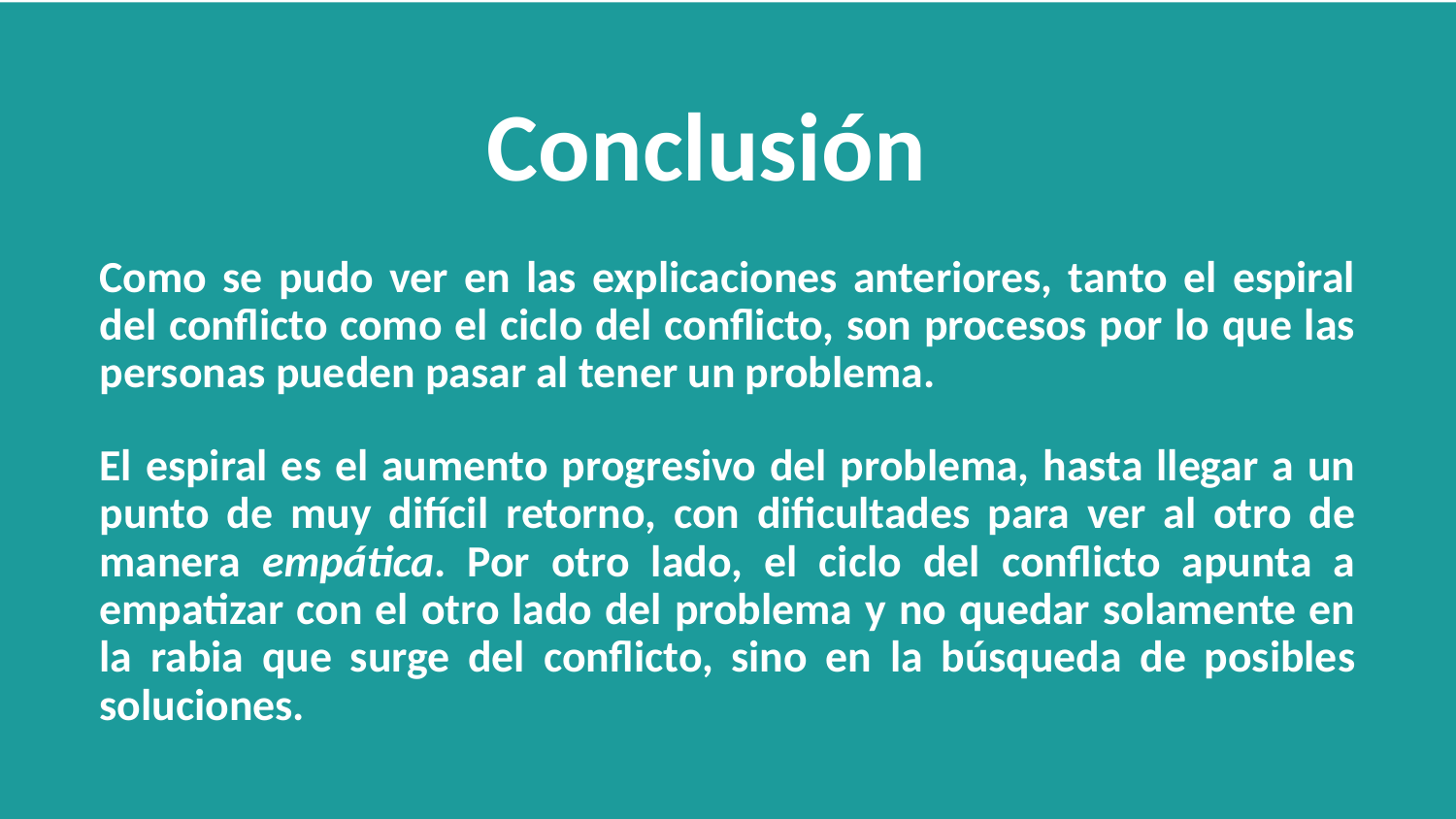

# Conclusión
Como se pudo ver en las explicaciones anteriores, tanto el espiral del conflicto como el ciclo del conflicto, son procesos por lo que las personas pueden pasar al tener un problema.
El espiral es el aumento progresivo del problema, hasta llegar a un punto de muy difícil retorno, con dificultades para ver al otro de manera empática. Por otro lado, el ciclo del conflicto apunta a empatizar con el otro lado del problema y no quedar solamente en la rabia que surge del conflicto, sino en la búsqueda de posibles soluciones.